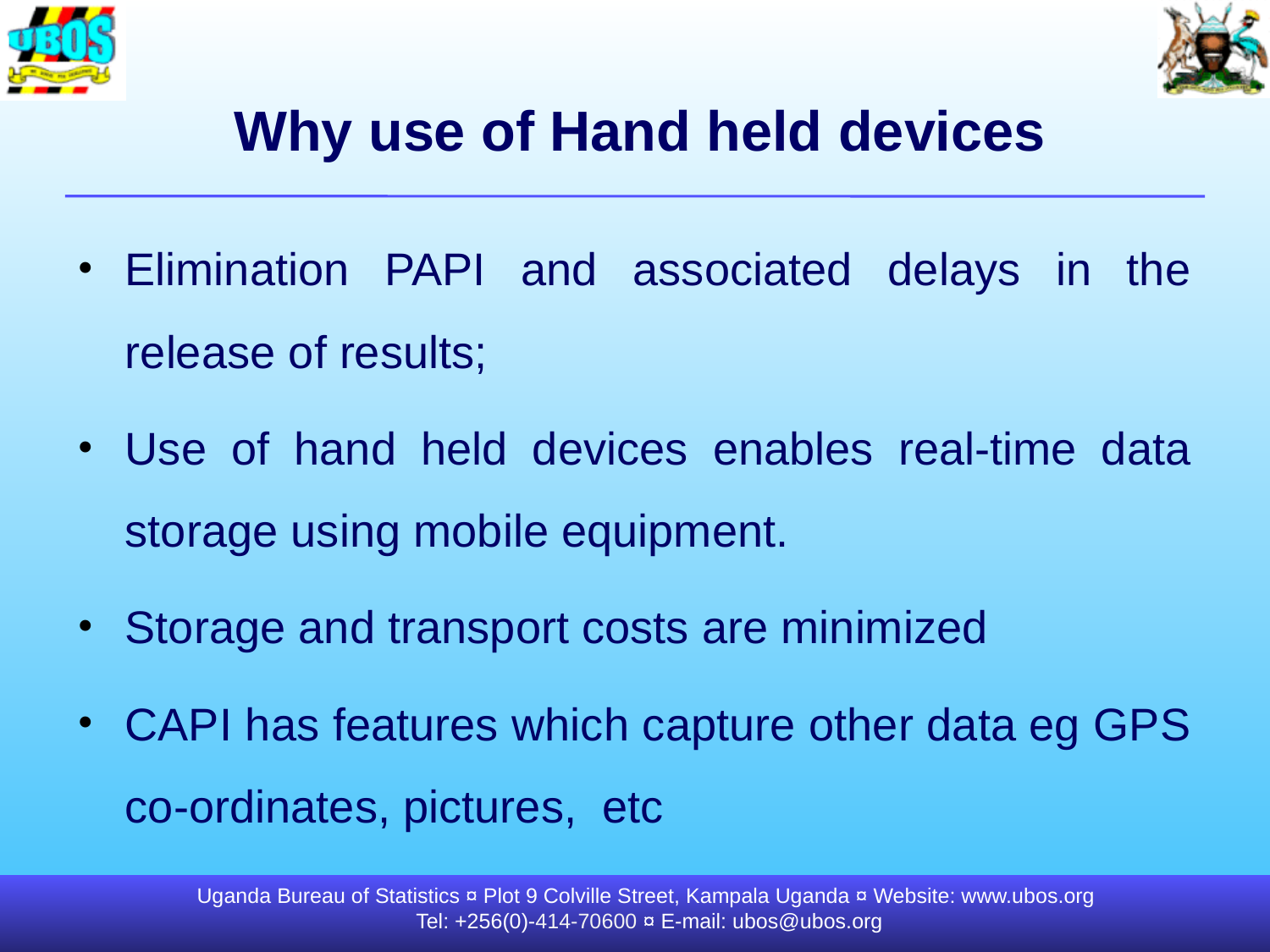

# Why use of Hand held devices
Elimination PAPI and associated delays in the release of results;
Use of hand held devices enables real-time data storage using mobile equipment.
Storage and transport costs are minimized
CAPI has features which capture other data eg GPS co-ordinates, pictures,  etc

Uganda Bureau of Statistics ¤ Plot 9 Colville Street, Kampala Uganda ¤ Website: www.ubos.org
Tel: +256(0)-414-70600 ¤ E-mail: ubos@ubos.org